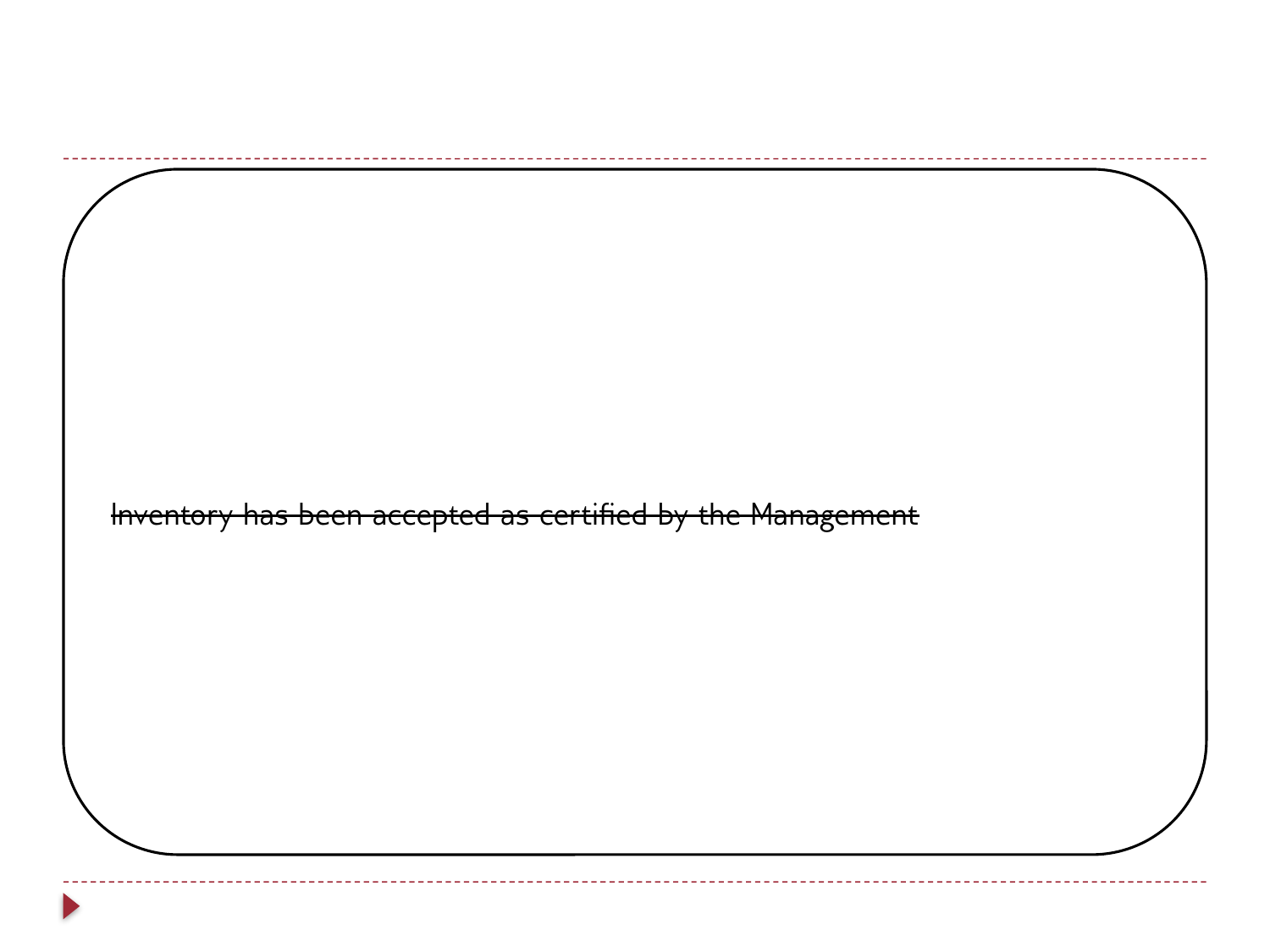

Inventory has been accepted as certified by the Management